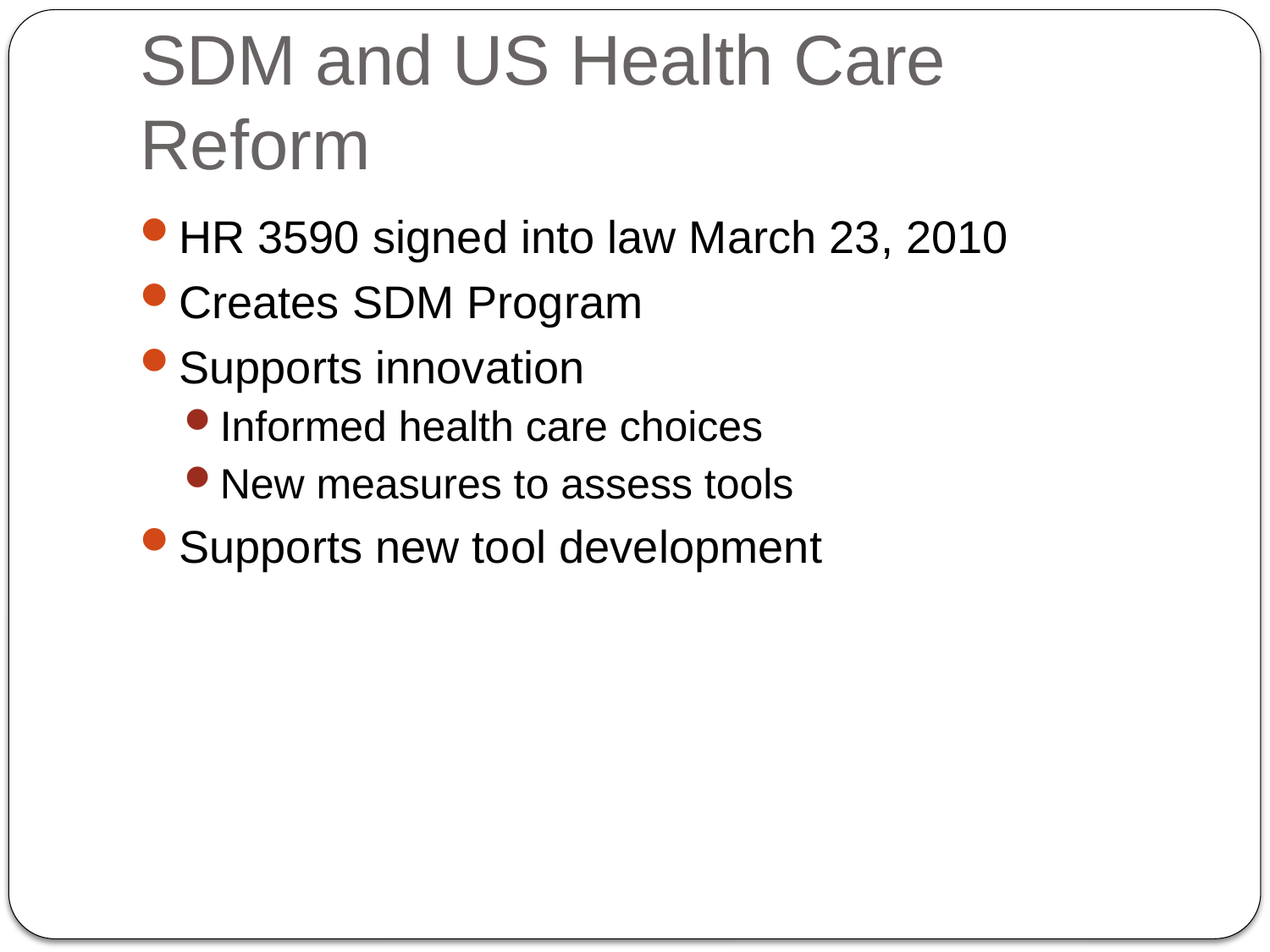

# SDM and US Health Care Reform
HR 3590 signed into law March 23, 2010
Creates SDM Program
Supports innovation
Informed health care choices
New measures to assess tools
Supports new tool development